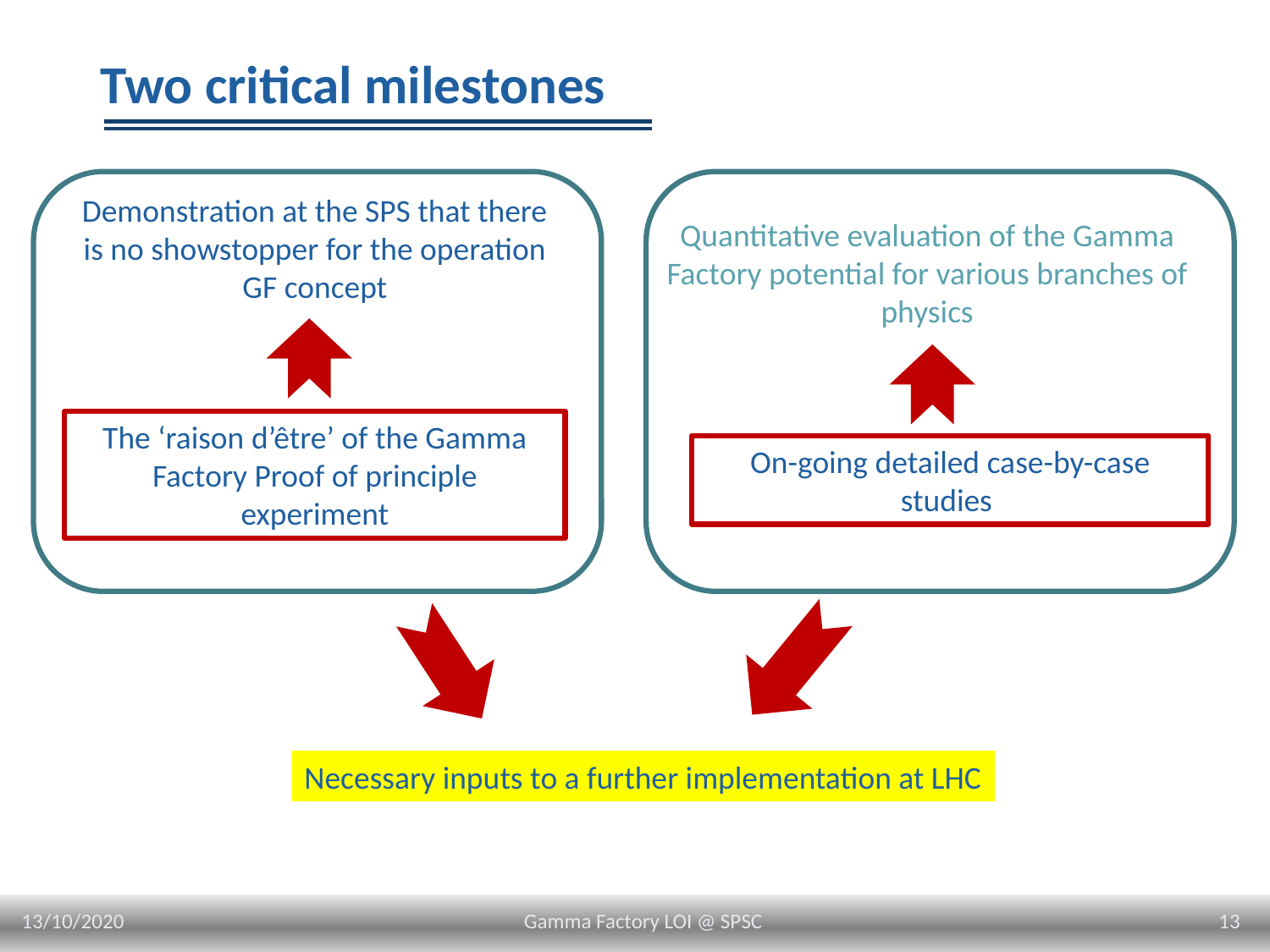

# Two critical milestones

Demonstration at the SPS that there is no showstopper for the operation GF concept
Quantitative evaluation of the Gamma Factory potential for various branches of physics

The ‘raison d’être’ of the Gamma Factory Proof of principle experiment
On-going detailed case-by-case studies

Necessary inputs to a further implementation at LHC
13/10/2020
13
Gamma Factory LOI @ SPSC